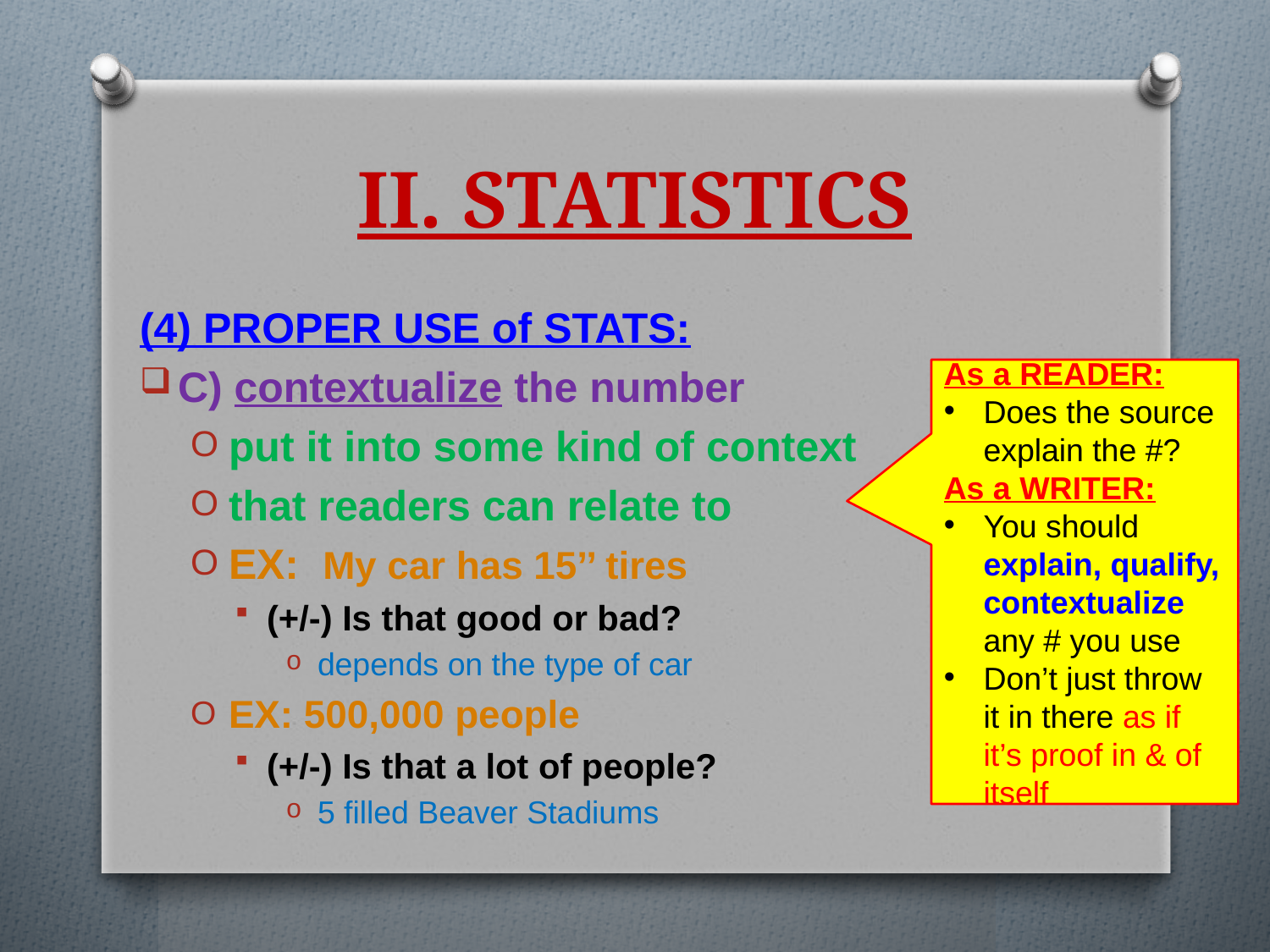

# II. STATISTICS
(4) PROPER USE of STATS:
C) contextualize the number
put it into some kind of context
that readers can relate to
EX:  My car has 15’’ tires
(+/-) Is that good or bad?
depends on the type of car
EX: 500,000 people
(+/-) Is that a lot of people?
5 filled Beaver Stadiums
As a READER:
Does the source explain the #?
As a WRITER:
You should explain, qualify, contextualize any # you use
Don’t just throw it in there as if it’s proof in & of itself